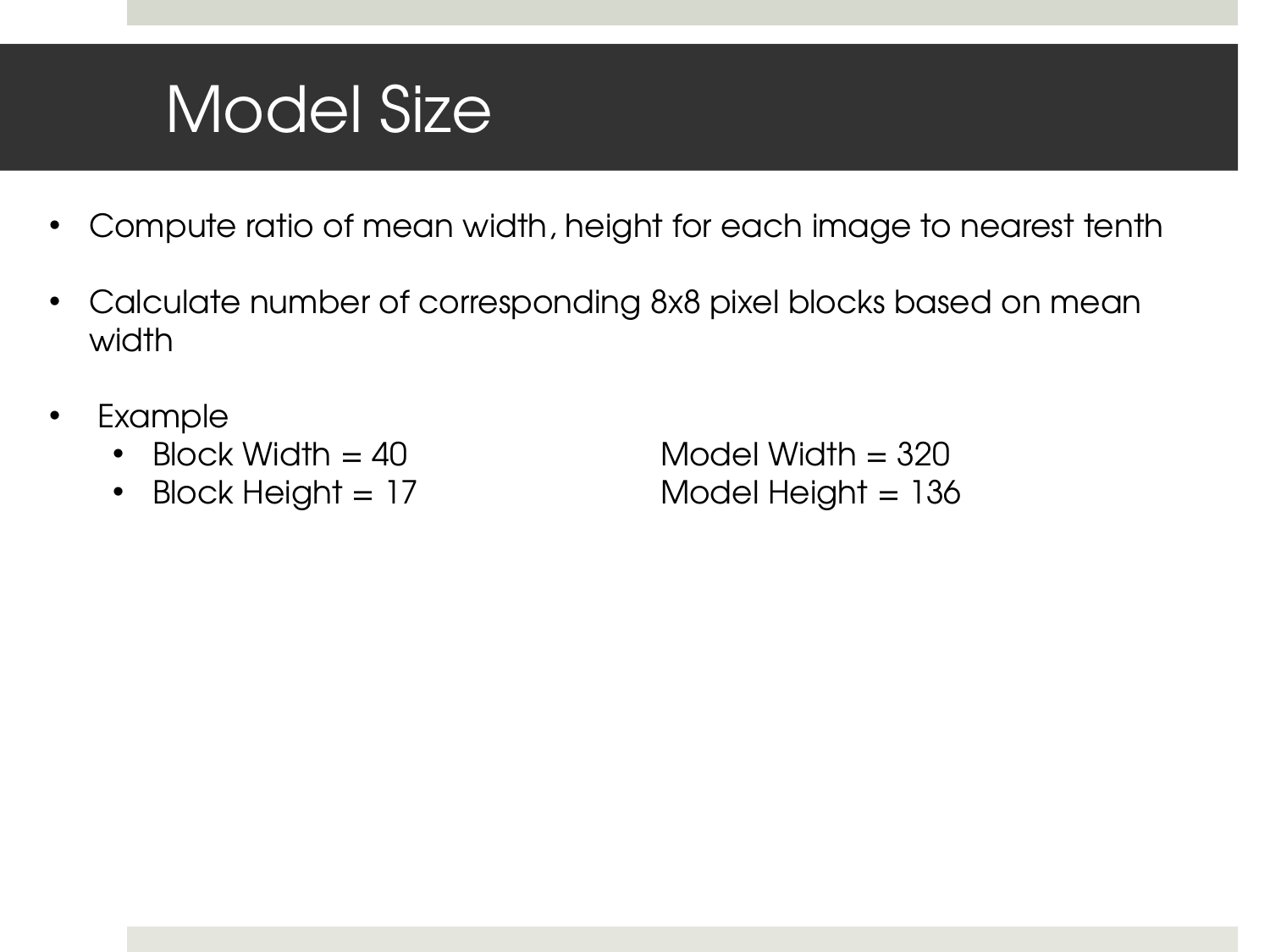

# Model Size
Compute ratio of mean width, height for each image to nearest tenth

Calculate number of corresponding 8x8 pixel blocks based on mean width

 Example
Block Width = 40		Model Width = 320
Block Height = 17		Model Height = 136